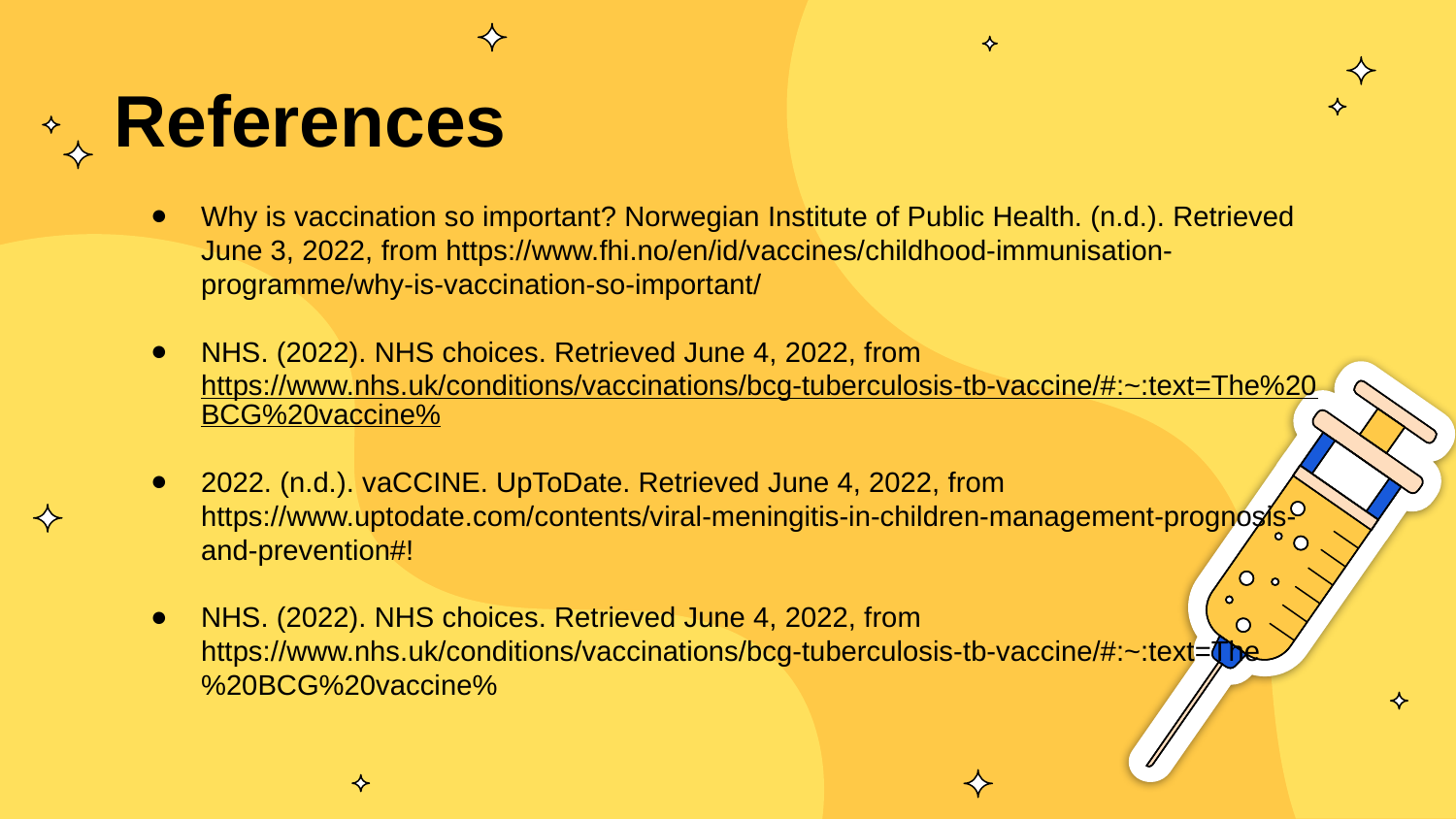

# References
Why is vaccination so important? Norwegian Institute of Public Health. (n.d.). Retrieved June 3, 2022, from https://www.fhi.no/en/id/vaccines/childhood-immunisation-programme/why-is-vaccination-so-important/

NHS. (2022). NHS choices. Retrieved June 4, 2022, from https://www.nhs.uk/conditions/vaccinations/bcg-tuberculosis-tb-vaccine/#:~:text=The%20BCG%20vaccine%

2022. (n.d.). vaCCINE. UpToDate. Retrieved June 4, 2022, from https://www.uptodate.com/contents/viral-meningitis-in-children-management-prognosis-and-prevention#!

NHS. (2022). NHS choices. Retrieved June 4, 2022, from https://www.nhs.uk/conditions/vaccinations/bcg-tuberculosis-tb-vaccine/#:~:text=The%20BCG%20vaccine%